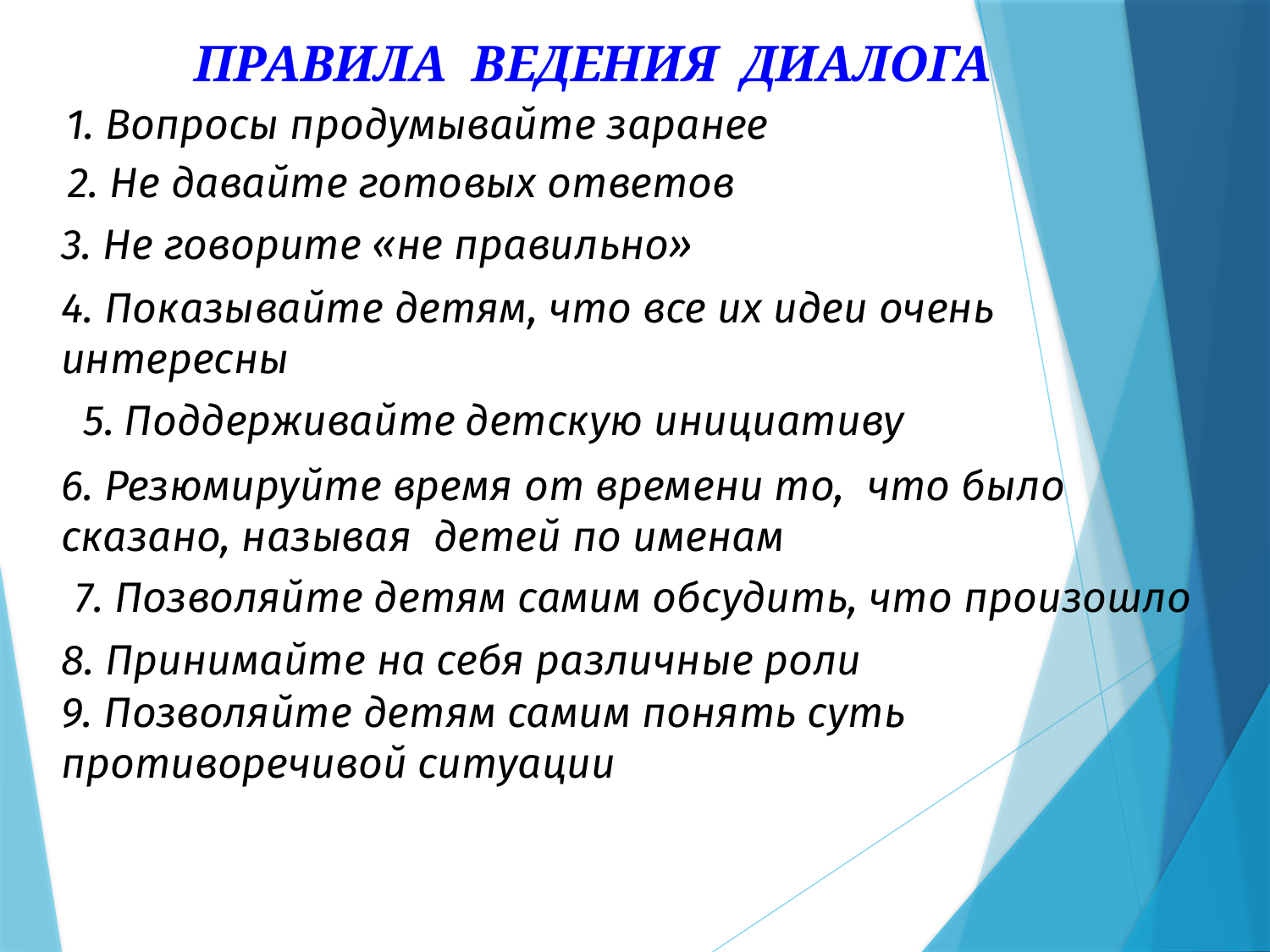

ПРАВИЛА  ВЕДЕНИЯ  ДИАЛОГА
1. Вопросы продумывайте заранее
2. Не давайте готовых ответов
3. Не говорите «не правильно»
4. Показывайте детям, что все их идеи очень интересны
5. Поддерживайте детскую инициативу
6. Резюмируйте время от времени то,  что было сказано, называя  детей по именам

7. Позволяйте детям самим обсудить, что произошло
8. Принимайте на себя различные роли
9. Позволяйте детям самим понять суть противоречивой ситуации